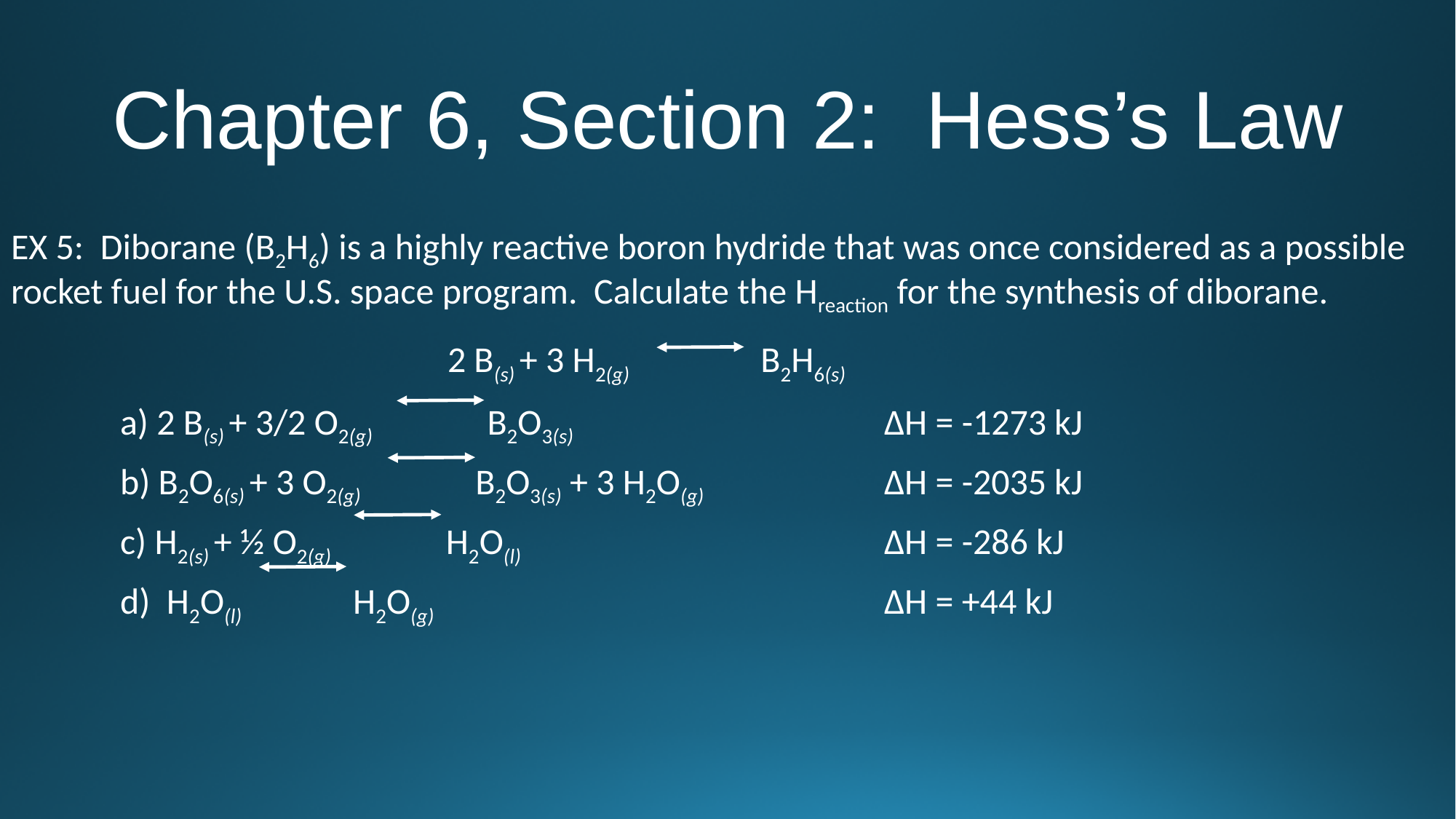

# Chapter 6, Section 2:  Hess’s Law
EX 5:  Diborane (B2H6) is a highly reactive boron hydride that was once considered as a possible rocket fuel for the U.S. space program.  Calculate the Hreaction for the synthesis of diborane.
				2 B(s) + 3 H2(g)                B2H6(s)
	a) 2 B(s) + 3/2 O2(g)              B2O3(s)			ΔH = -1273 kJ
	b) B2O6(s) + 3 O2(g)              B2O3(s) + 3 H2O(g)		ΔH = -2035 kJ
	c) H2(s) + ½ O2(g)              H2O(l)				ΔH = -286 kJ
	d)  H2O(l)              H2O(g)					ΔH = +44 kJ